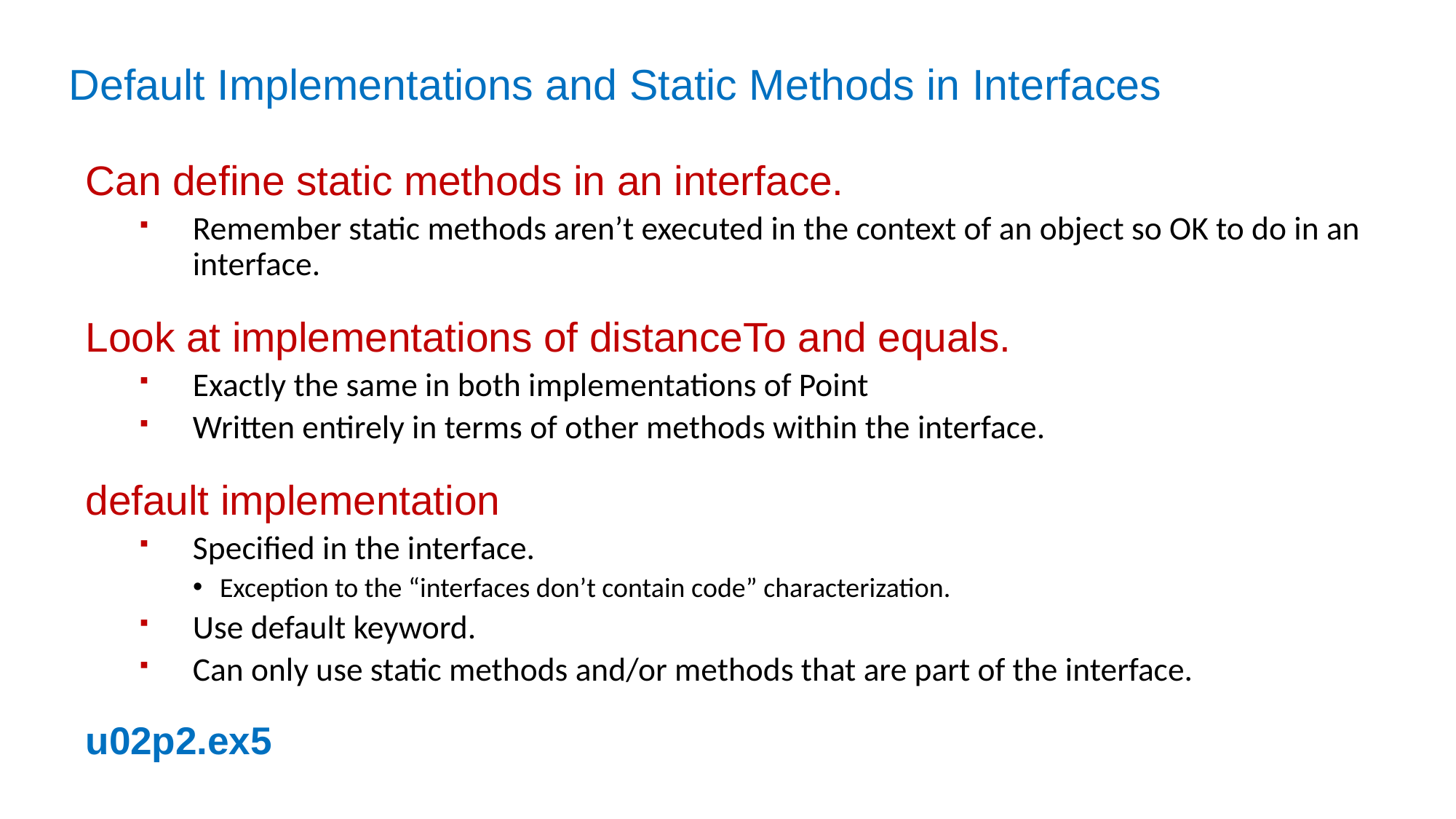

# Default Implementations and Static Methods in Interfaces
Can define static methods in an interface.
Remember static methods aren’t executed in the context of an object so OK to do in an interface.
Look at implementations of distanceTo and equals.
Exactly the same in both implementations of Point
Written entirely in terms of other methods within the interface.
default implementation
Specified in the interface.
Exception to the “interfaces don’t contain code” characterization.
Use default keyword.
Can only use static methods and/or methods that are part of the interface.
u02p2.ex5